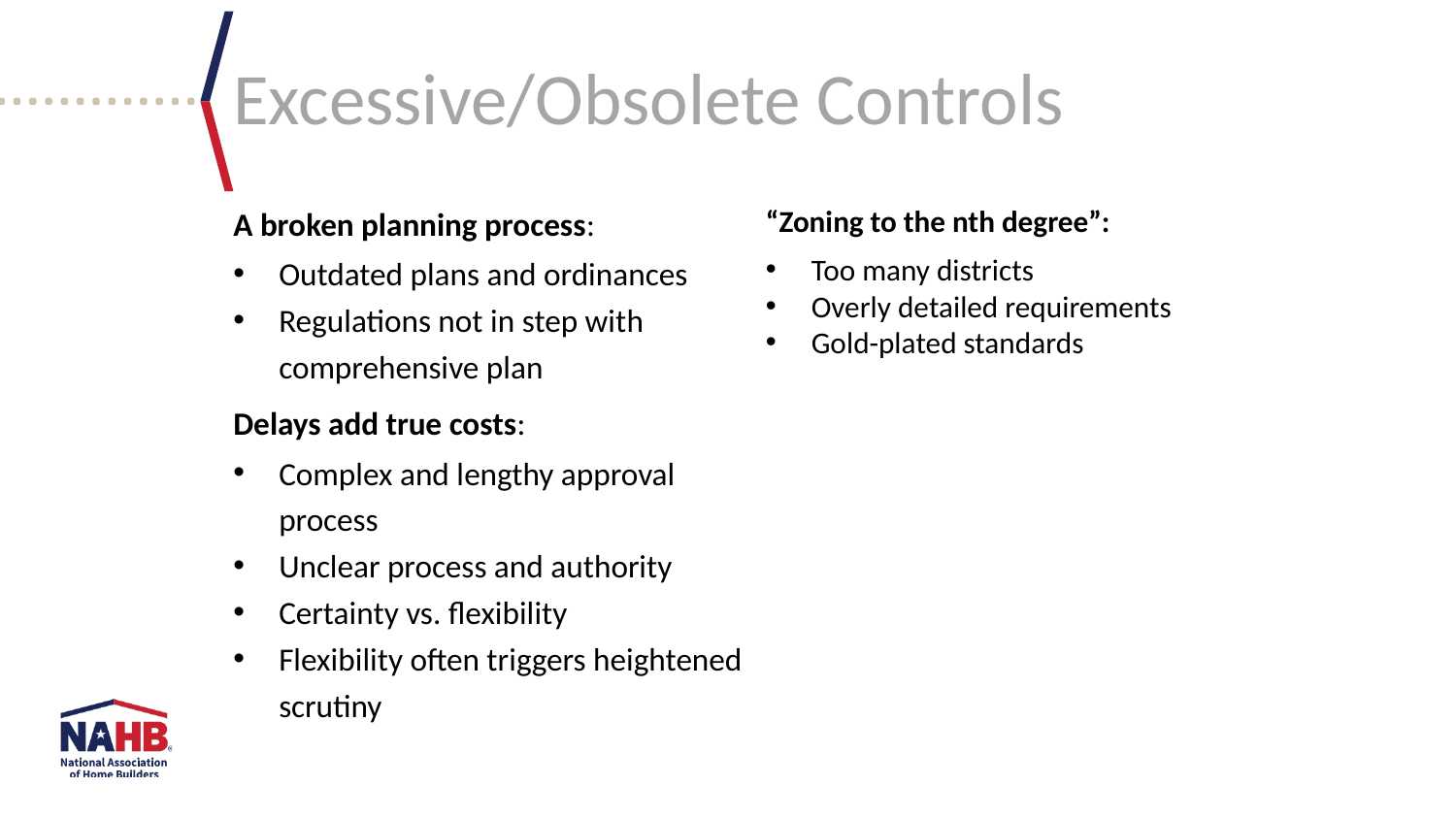

Excessive/Obsolete Controls
A broken planning process:
Outdated plans and ordinances
Regulations not in step with comprehensive plan

Delays add true costs:
Complex and lengthy approval process
Unclear process and authority
Certainty vs. flexibility
Flexibility often triggers heightened scrutiny

“Zoning to the nth degree”:
Too many districts
Overly detailed requirements
Gold-plated standards